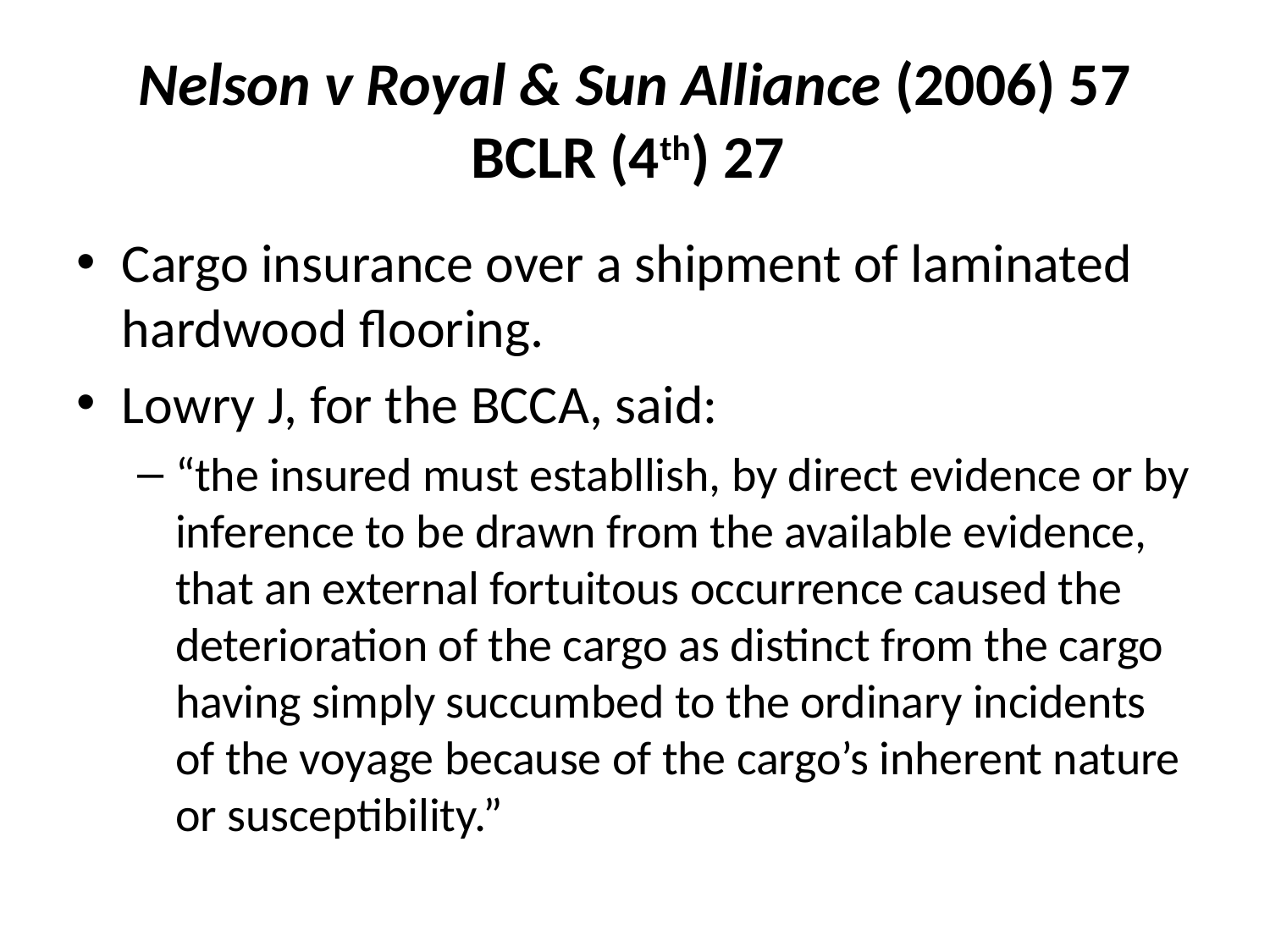

# Nelson v Royal & Sun Alliance (2006) 57 BCLR (4th) 27
Cargo insurance over a shipment of laminated hardwood flooring.
Lowry J, for the BCCA, said:
“the insured must establlish, by direct evidence or by inference to be drawn from the available evidence, that an external fortuitous occurrence caused the deterioration of the cargo as distinct from the cargo having simply succumbed to the ordinary incidents of the voyage because of the cargo’s inherent nature or susceptibility.”